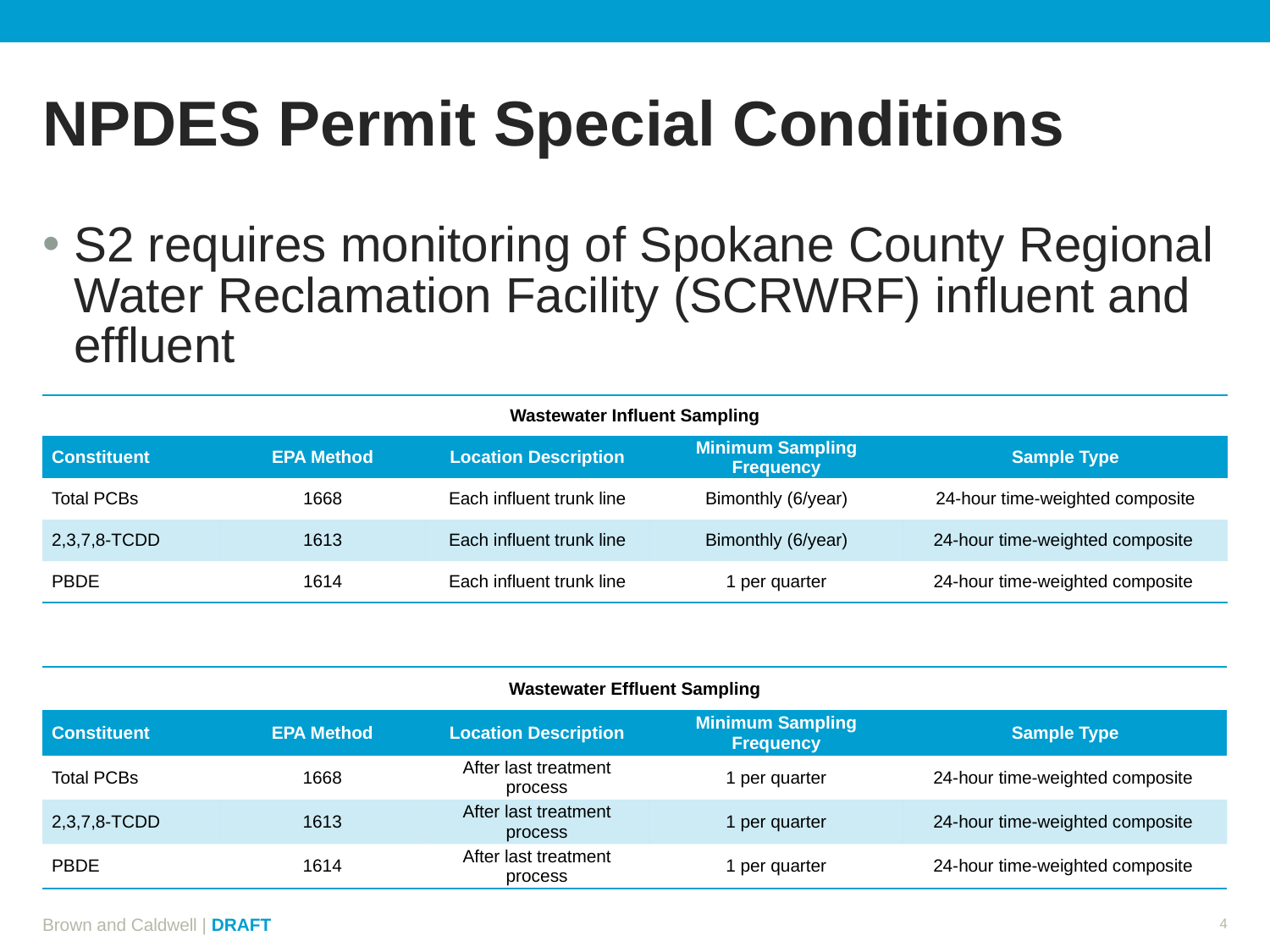

# NPDES Permit Special Conditions
S2 requires monitoring of Spokane County Regional Water Reclamation Facility (SCRWRF) influent and effluent

| Wastewater Influent Sampling |  |  |  |  |
| --- | --- | --- | --- | --- |
| Constituent | EPA Method | Location Description | Minimum Sampling Frequency | Sample Type |
| Total PCBs | 1668 | Each influent trunk line | Bimonthly (6/year) | 24-hour time-weighted composite |
| 2,3,7,8-TCDD | 1613 | Each influent trunk line | Bimonthly (6/year) | 24-hour time-weighted composite |
| PBDE | 1614 | Each influent trunk line | 1 per quarter | 24-hour time-weighted composite |
| Wastewater Effluent Sampling |  |  |  |  |
| --- | --- | --- | --- | --- |
| Constituent | EPA Method | Location Description | Minimum Sampling Frequency | Sample Type |
| Total PCBs | 1668 | After last treatment process | 1 per quarter | 24-hour time-weighted composite |
| 2,3,7,8-TCDD | 1613 | After last treatment process | 1 per quarter | 24-hour time-weighted composite |
| PBDE | 1614 | After last treatment process | 1 per quarter | 24-hour time-weighted composite |
4
Brown and Caldwell | DRAFT